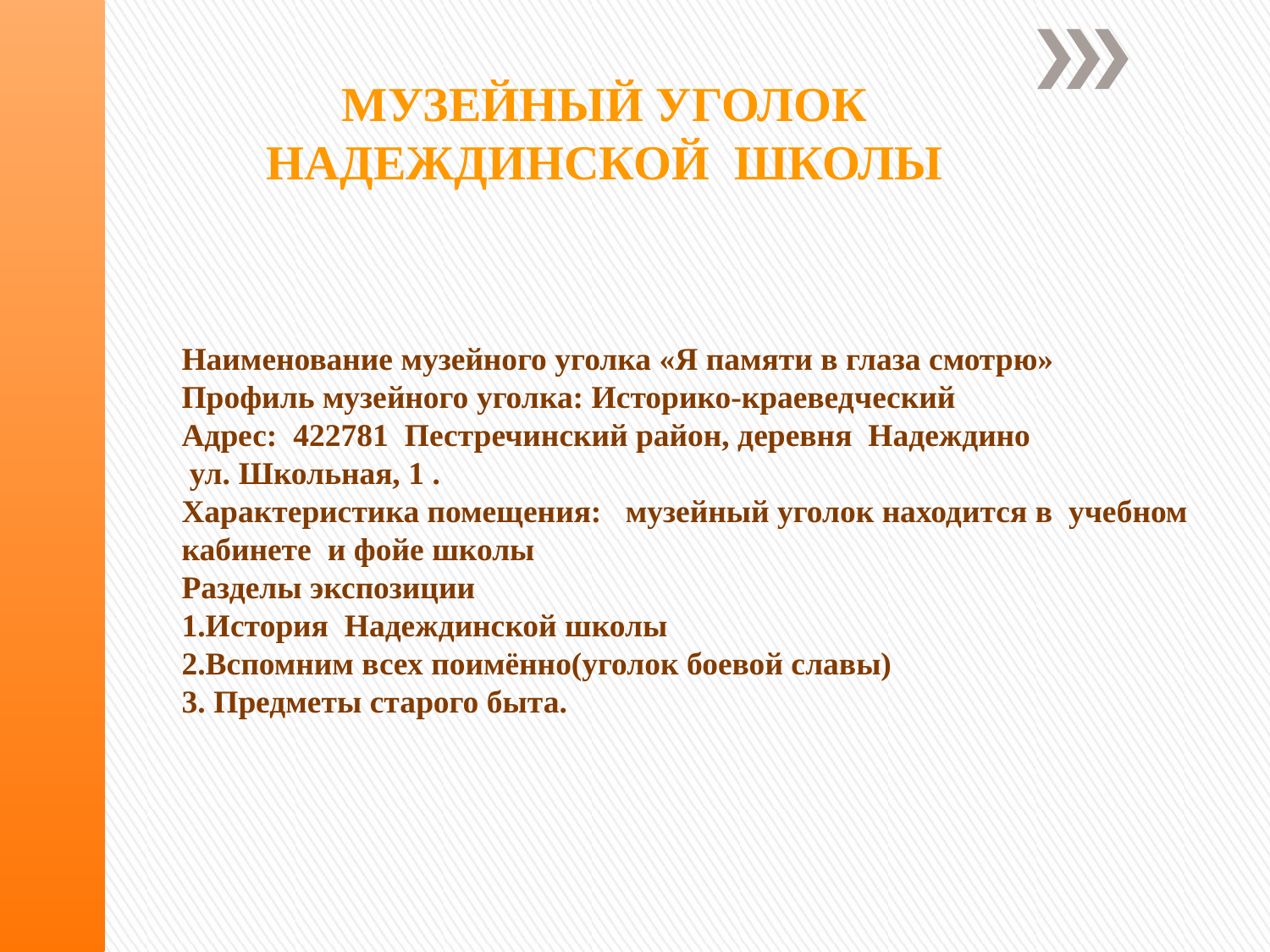

МУЗЕЙНЫЙ УГОЛОК НАДЕЖДИНСКОЙ  ШКОЛЫ

# Наименование музейного уголка «Я памяти в глаза смотрю» Профиль музейного уголка: Историко-краеведческий Адрес:  422781  Пестречинский район, деревня  Надеждино ул. Школьная, 1 . Характеристика помещения:   музейный уголок находится в  учебном кабинете  и фойе школы Разделы экспозиции 1.История  Надеждинской школы 2.Вспомним всех поимённо(уголок боевой славы) 3. Предметы старого быта.